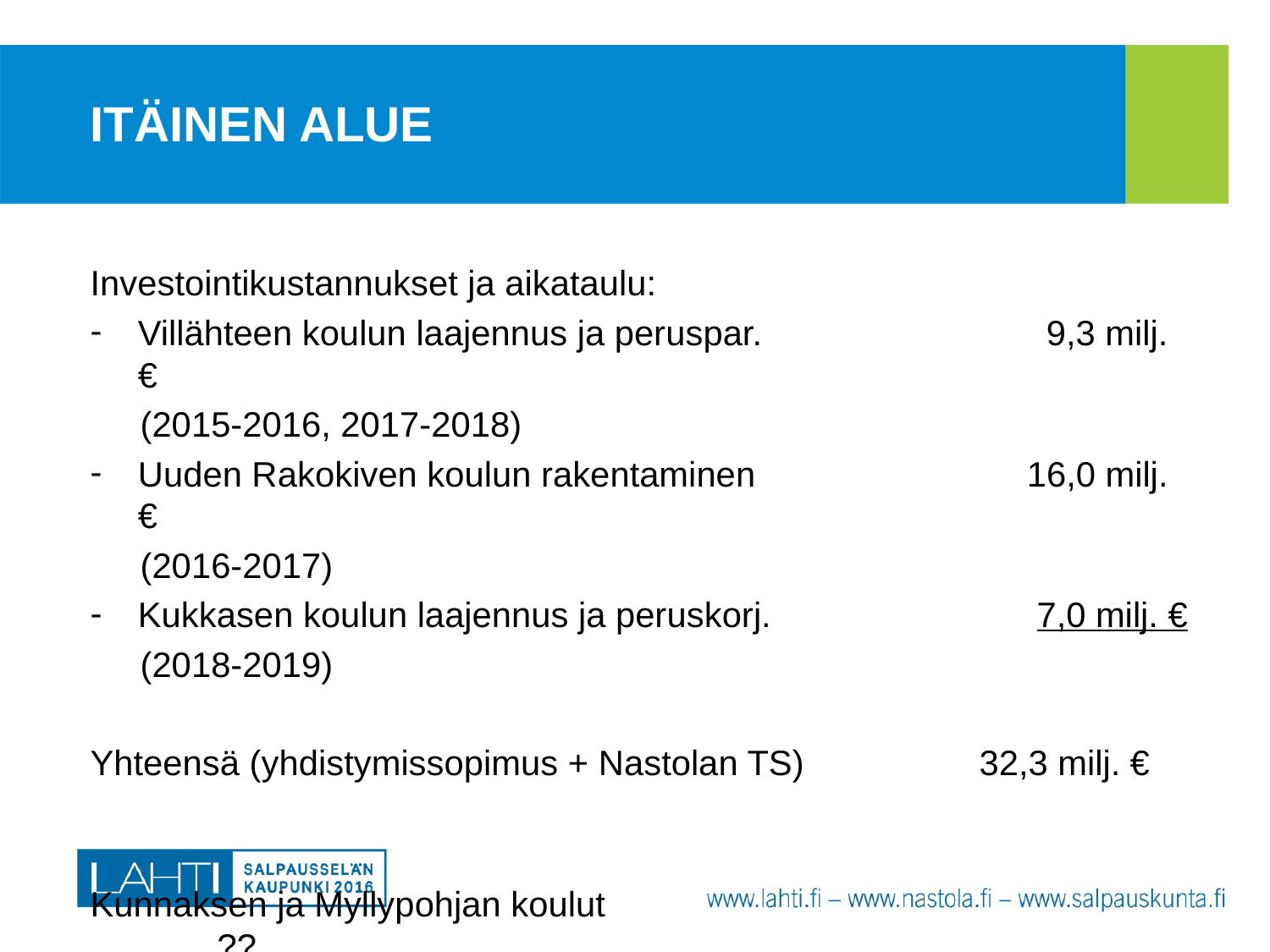

# ITÄINEN ALUE

Investointikustannukset ja aikataulu:
Villähteen koulun laajennus ja peruspar.			  9,3 milj. €
(2015-2016, 2017-2018)
Uuden Rakokiven koulun rakentaminen			16,0 milj. €
(2016-2017)
Kukkasen koulun laajennus ja peruskorj.			 7,0 milj. €
(2018-2019)

Yhteensä (yhdistymissopimus + Nastolan TS)		32,3 milj. €

Kunnaksen ja Myllypohjan koulut 					??